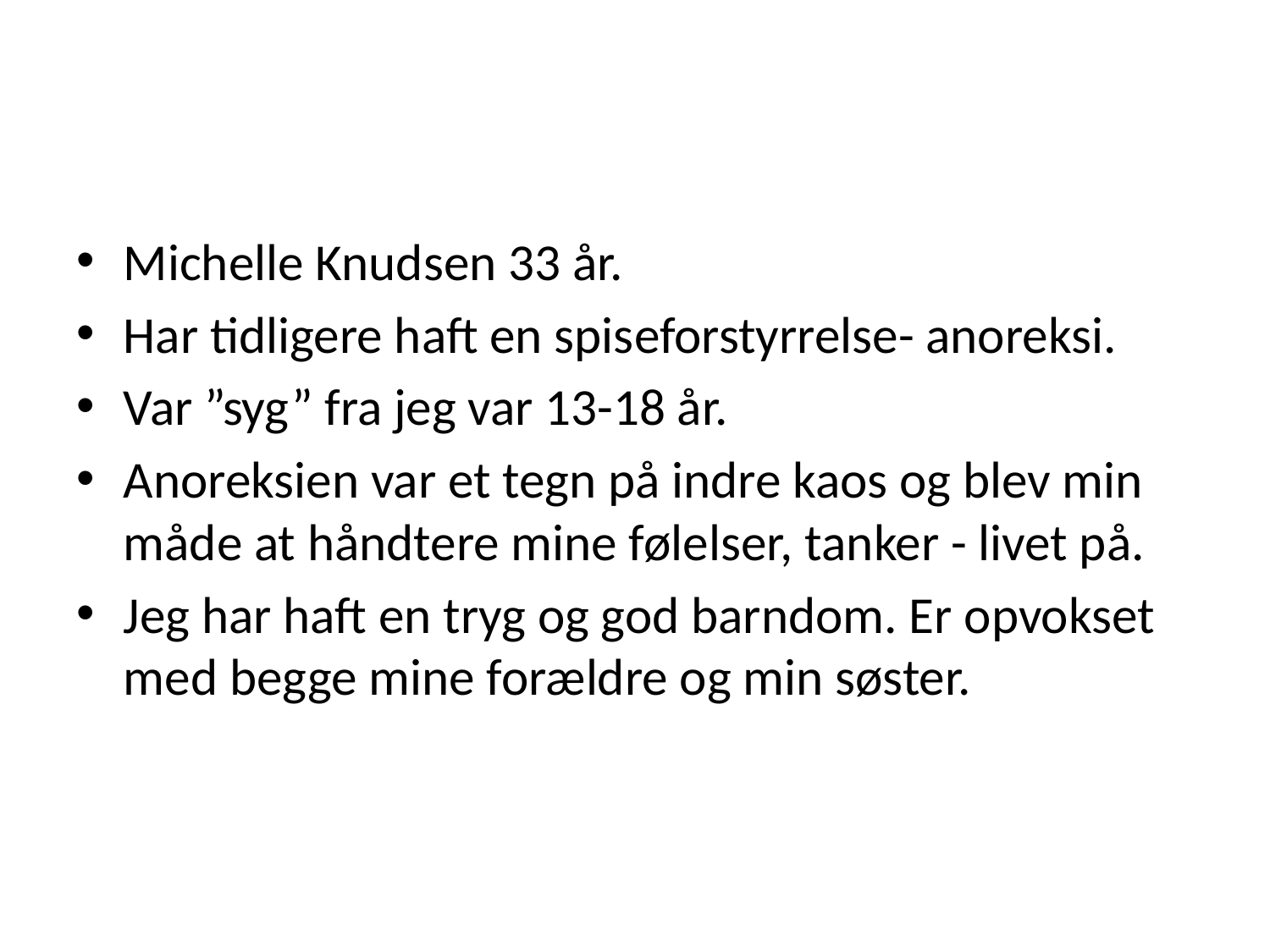

#
Michelle Knudsen 33 år.
Har tidligere haft en spiseforstyrrelse- anoreksi.
Var ”syg” fra jeg var 13-18 år.
Anoreksien var et tegn på indre kaos og blev min måde at håndtere mine følelser, tanker - livet på.
Jeg har haft en tryg og god barndom. Er opvokset med begge mine forældre og min søster.